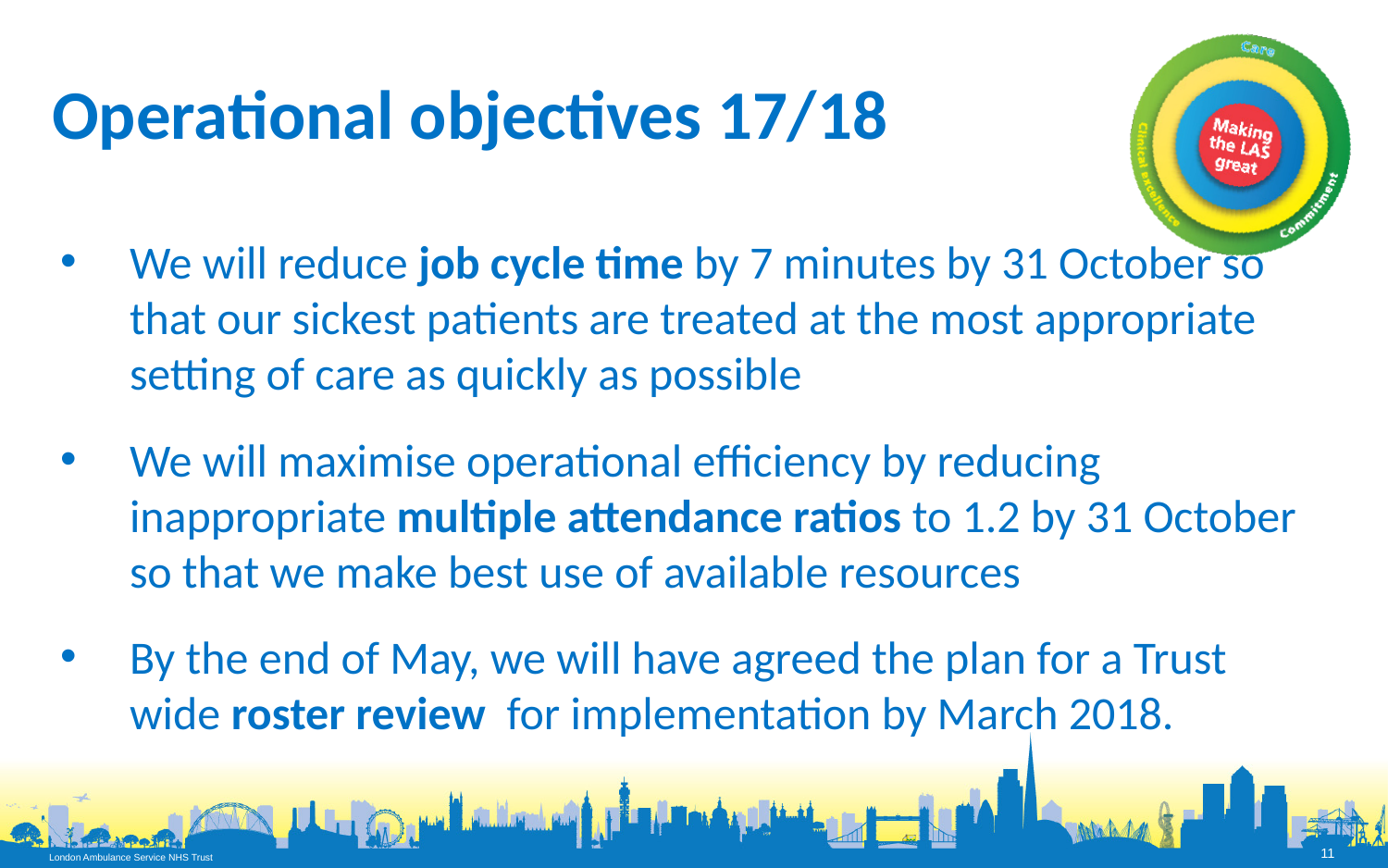

# Operational objectives 17/18
We will reduce job cycle time by 7 minutes by 31 October so that our sickest patients are treated at the most appropriate setting of care as quickly as possible

We will maximise operational efficiency by reducing inappropriate multiple attendance ratios to 1.2 by 31 October so that we make best use of available resources

By the end of May, we will have agreed the plan for a Trust wide roster review  for implementation by March 2018.

11
London Ambulance Service NHS Trust